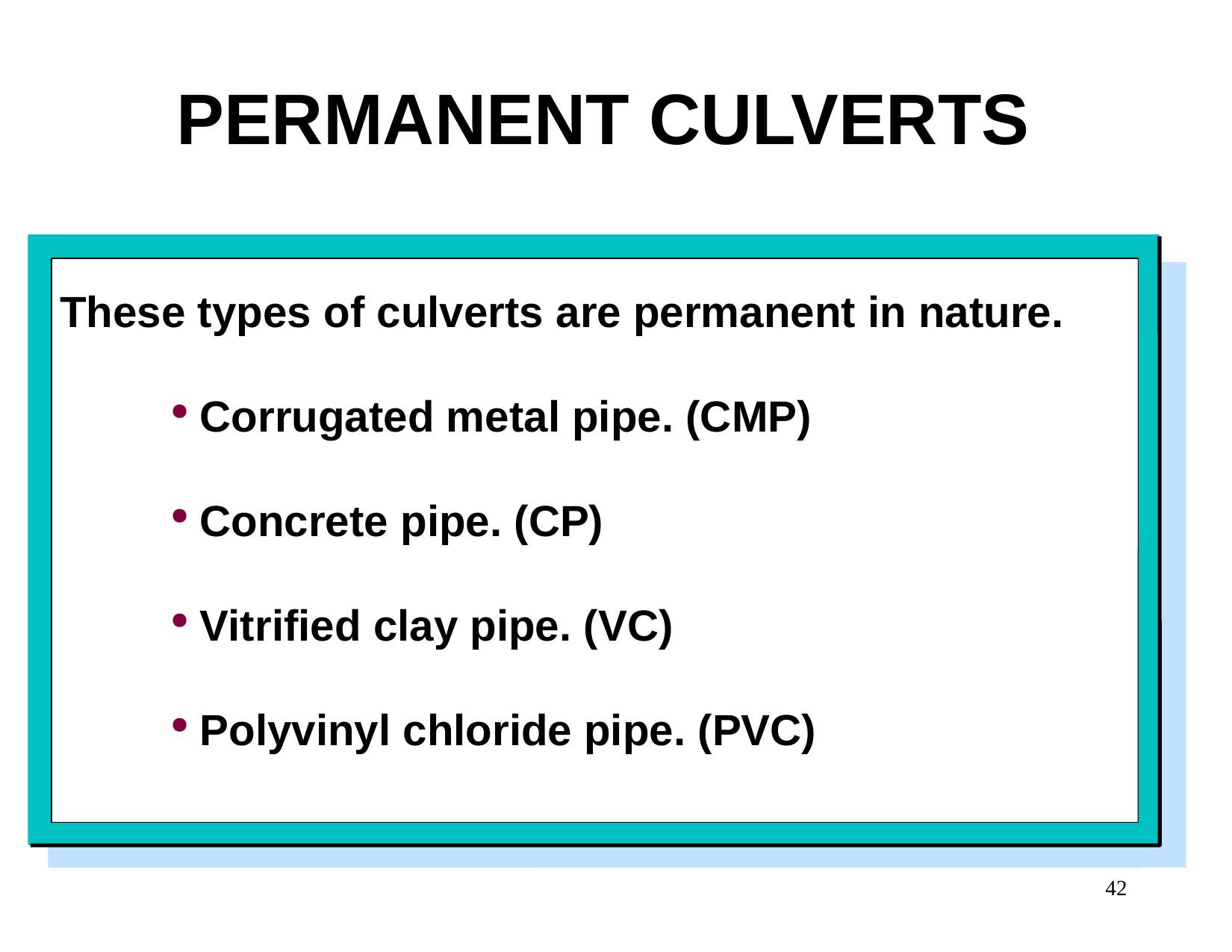

PERMANENT CULVERTS

These types of culverts are permanent in nature.

Corrugated metal pipe. (CMP)
Concrete pipe. (CP)
Vitrified clay pipe. (VC)
Polyvinyl chloride pipe. (PVC)
42